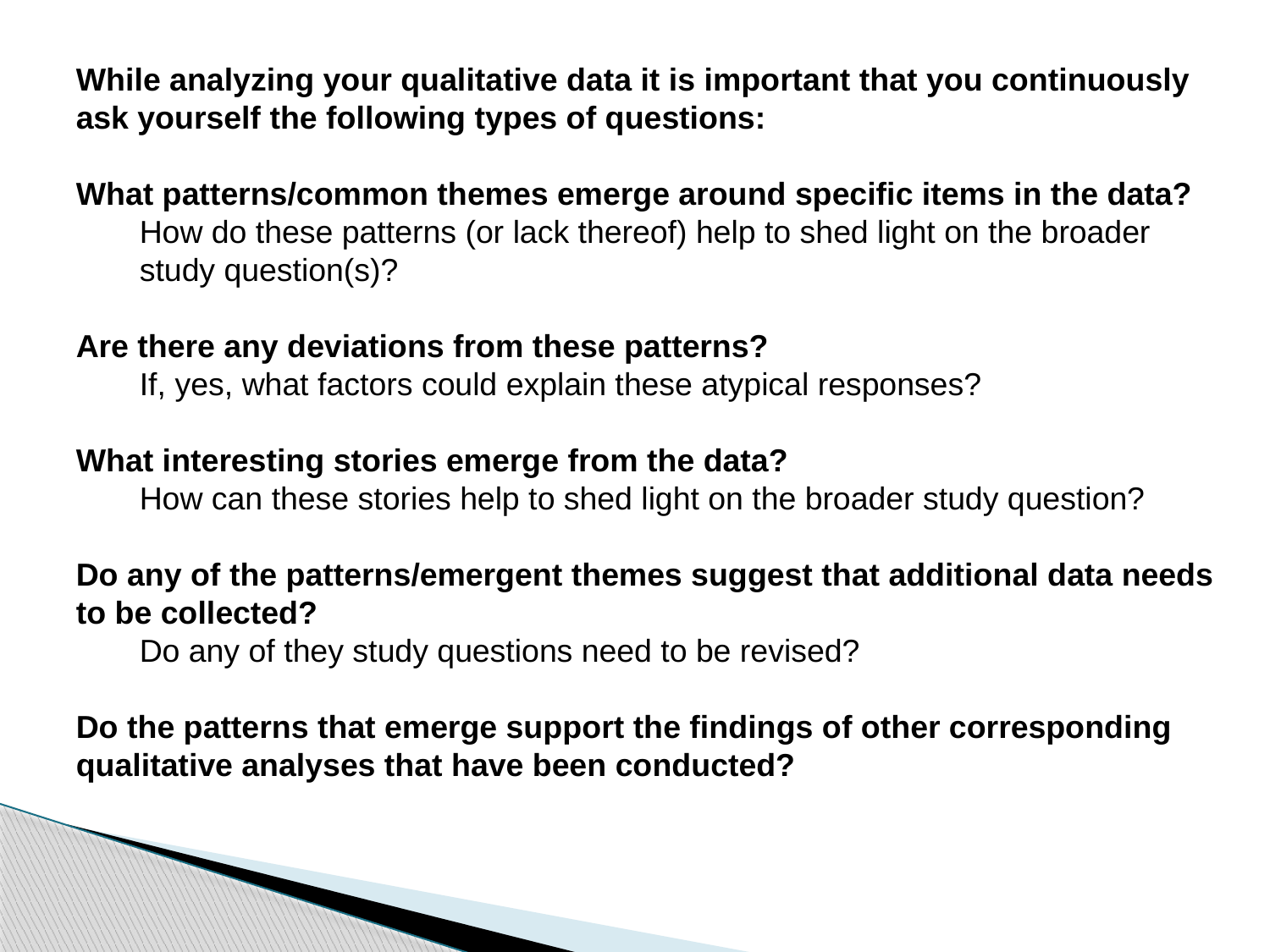

While analyzing your qualitative data it is important that you continuously ask yourself the following types of questions:

What patterns/common themes emerge around specific items in the data?
How do these patterns (or lack thereof) help to shed light on the broader study question(s)?

Are there any deviations from these patterns?
If, yes, what factors could explain these atypical responses?

What interesting stories emerge from the data?
How can these stories help to shed light on the broader study question?

Do any of the patterns/emergent themes suggest that additional data needs to be collected?
Do any of they study questions need to be revised?

Do the patterns that emerge support the findings of other corresponding qualitative analyses that have been conducted?